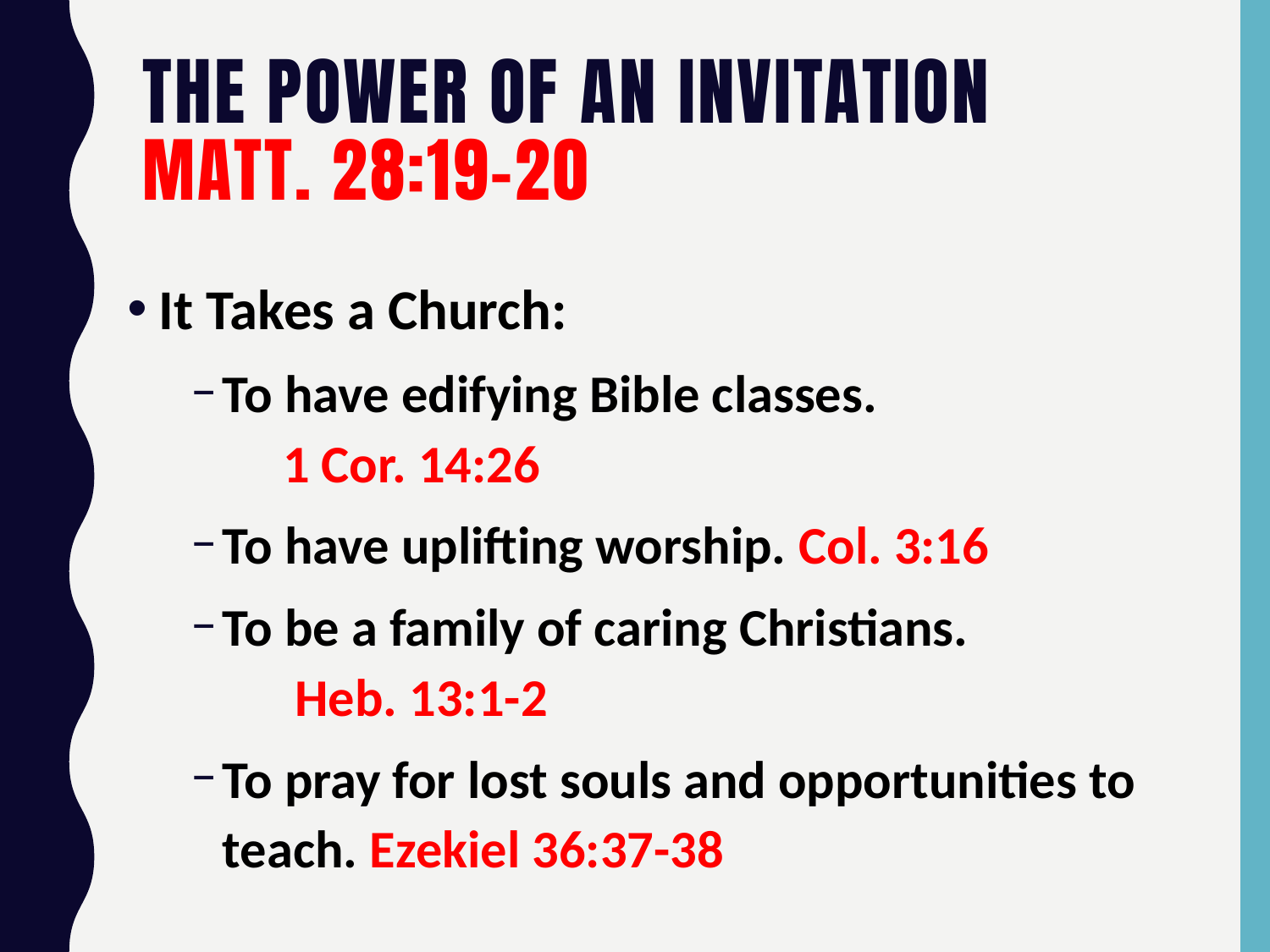

# The Power of an invitation Matt. 28:19-20
It Takes a Church:
To have edifying Bible classes.                                  1 Cor. 14:26
To have uplifting worship. Col. 3:16
To be a family of caring Christians.                            Heb. 13:1-2
To pray for lost souls and opportunities to teach. Ezekiel 36:37-38